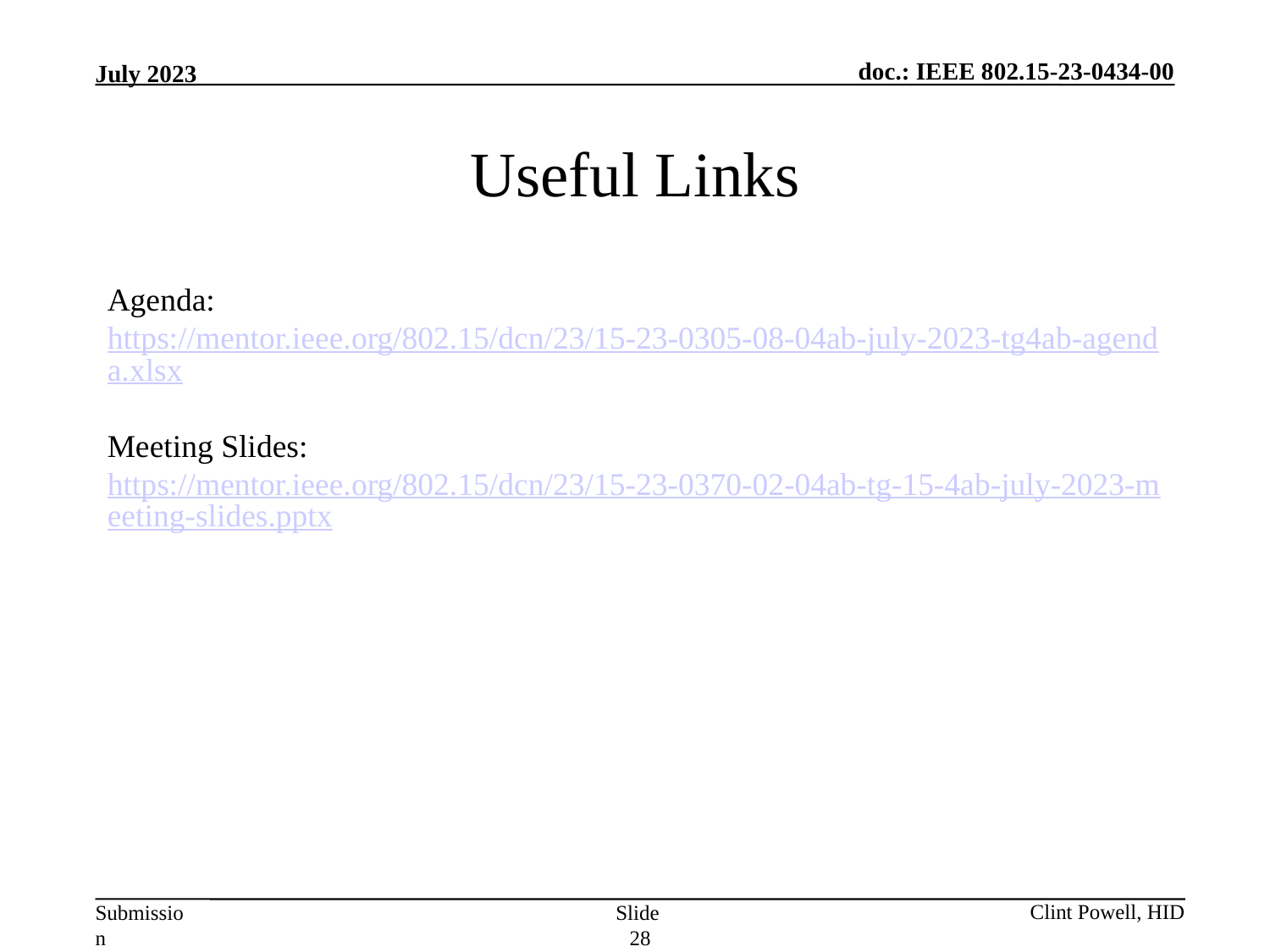

# Useful Links
Agenda: https://mentor.ieee.org/802.15/dcn/23/15-23-0305-08-04ab-july-2023-tg4ab-agenda.xlsx

Meeting Slides: https://mentor.ieee.org/802.15/dcn/23/15-23-0370-02-04ab-tg-15-4ab-july-2023-meeting-slides.pptx

Slide 28